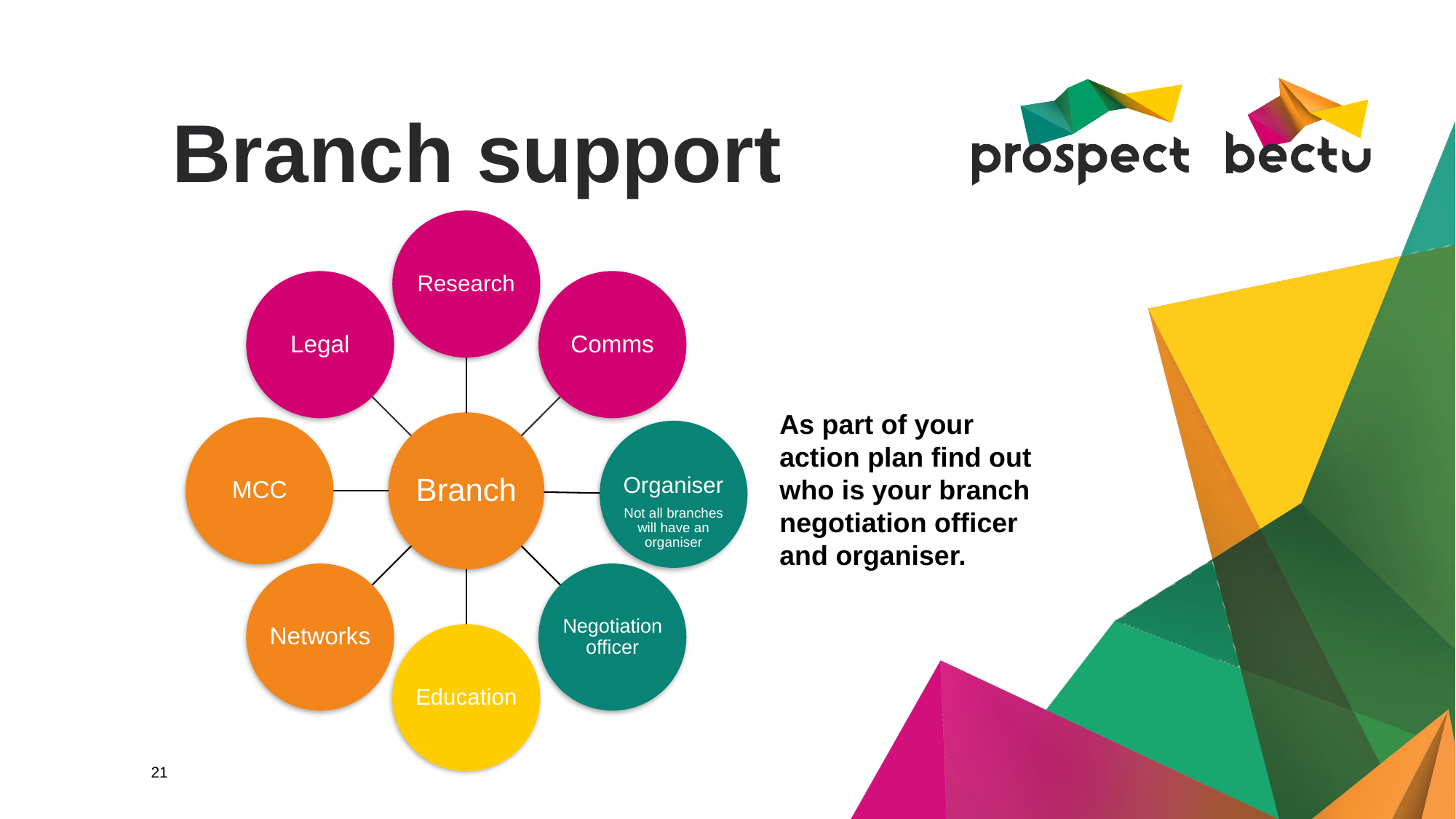

# Branch support
Branch

Research

Comms

Organiser
Not all branches will have an organiser

Negotiation officer

Education

Networks

MCC

Legal
As part of your action plan find out who is your branch negotiation officer and organiser.